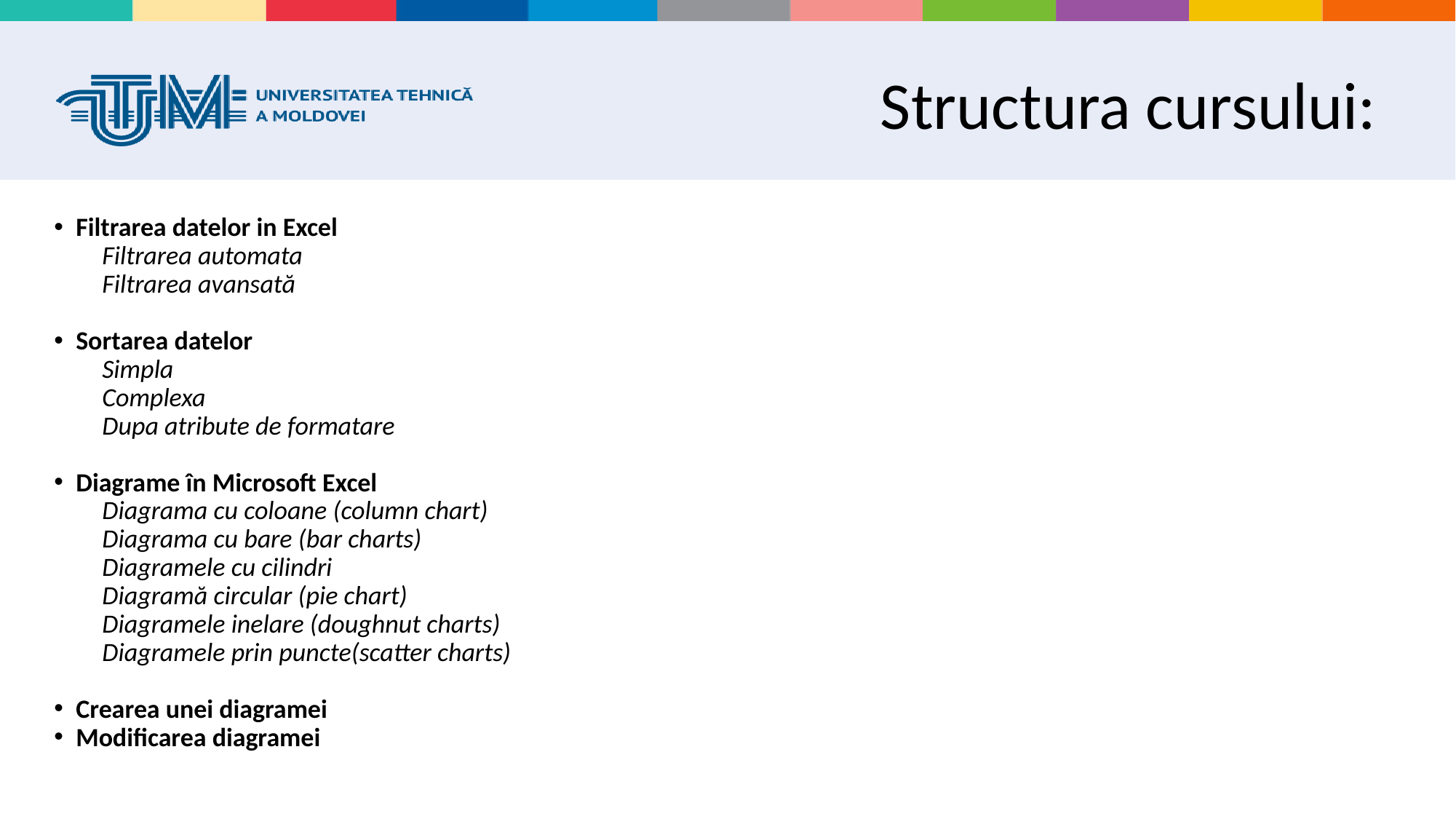

# Structura cursului:
Filtrarea datelor in Excel
        Filtrarea automata
        Filtrarea avansată

Sortarea datelor
        Simpla
        Complexa
        Dupa atribute de formatare

Diagrame în Microsoft Excel
        Diagrama cu coloane (column chart)
        Diagrama cu bare (bar charts)
        Diagramele cu cilindri
        Diagramă circular (pie chart)
        Diagramele inelare (doughnut charts)
        Diagramele prin puncte(scatter charts)

Crearea unei diagramei
Modificarea diagramei